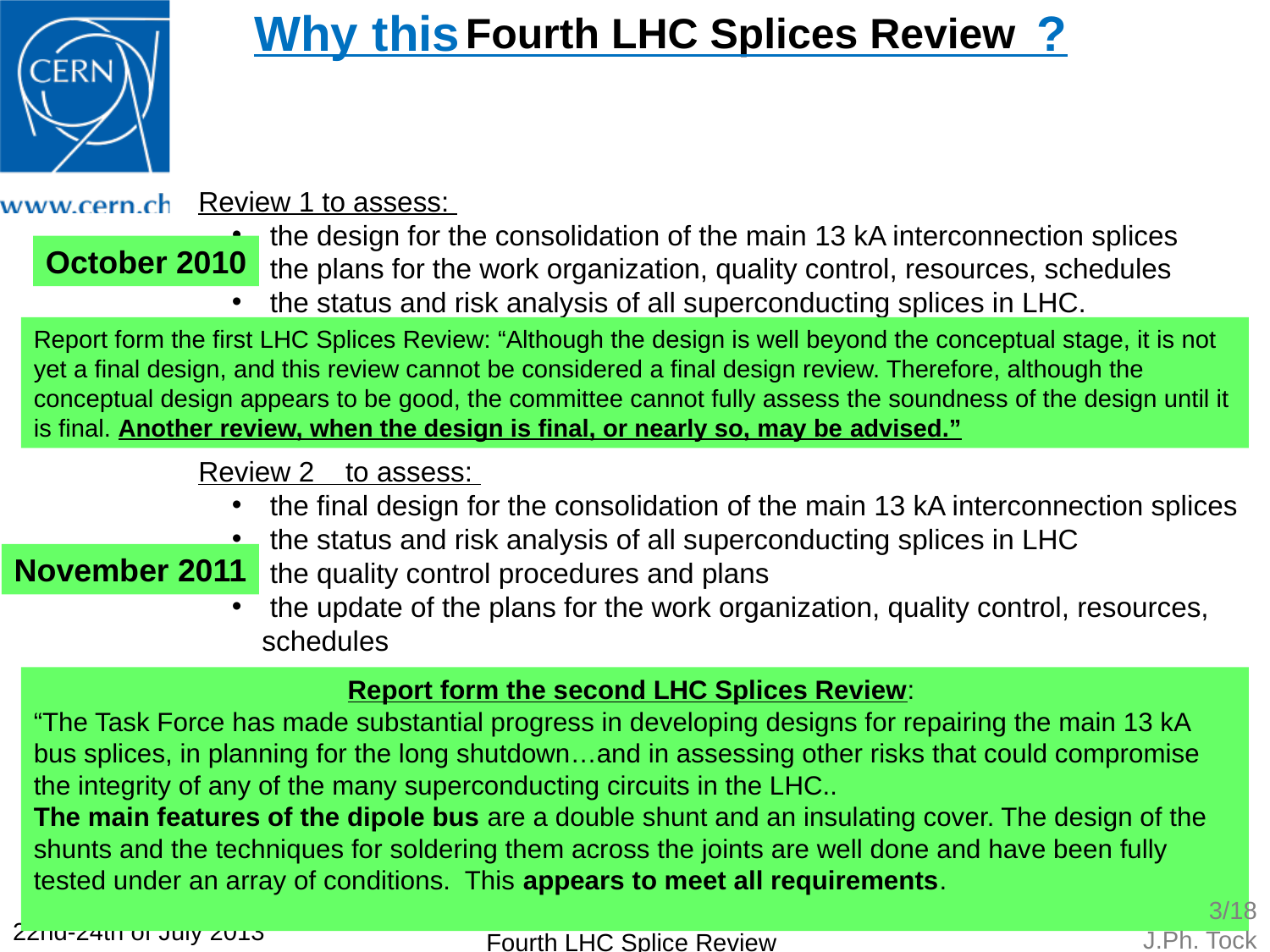

Fourth LHC Splices Review
Why this                                          ?
Review 1 to assess:
 the design for the consolidation of the main 13 kA interconnection splices
 the plans for the work organization, quality control, resources, schedules
 the status and risk analysis of all superconducting splices in LHC.

Review 2    to assess:
 the final design for the consolidation of the main 13 kA interconnection splices
 the status and risk analysis of all superconducting splices in LHC
 the quality control procedures and plans
 the update of the plans for the work organization, quality control, resources, schedules
October 2010
Report form the first LHC Splices Review: “Although the design is well beyond the conceptual stage, it is not yet a final design, and this review cannot be considered a final design review. Therefore, although the conceptual design appears to be good, the committee cannot fully assess the soundness of the design until it is final. Another review, when the design is final, or nearly so, may be advised.”
November 2011
Report form the second LHC Splices Review:
“The Task Force has made substantial progress in developing designs for repairing the main 13 kA bus splices, in planning for the long shutdown…and in assessing other risks that could compromise the integrity of any of the many superconducting circuits in the LHC..
The main features of the dipole bus are a double shunt and an insulating cover. The design of the shunts and the techniques for soldering them across the joints are well done and have been fully tested under an array of conditions.  This appears to meet all requirements.

3/18
J.Ph. Tock
22nd-24th of July 2013
Fourth LHC Splice Review